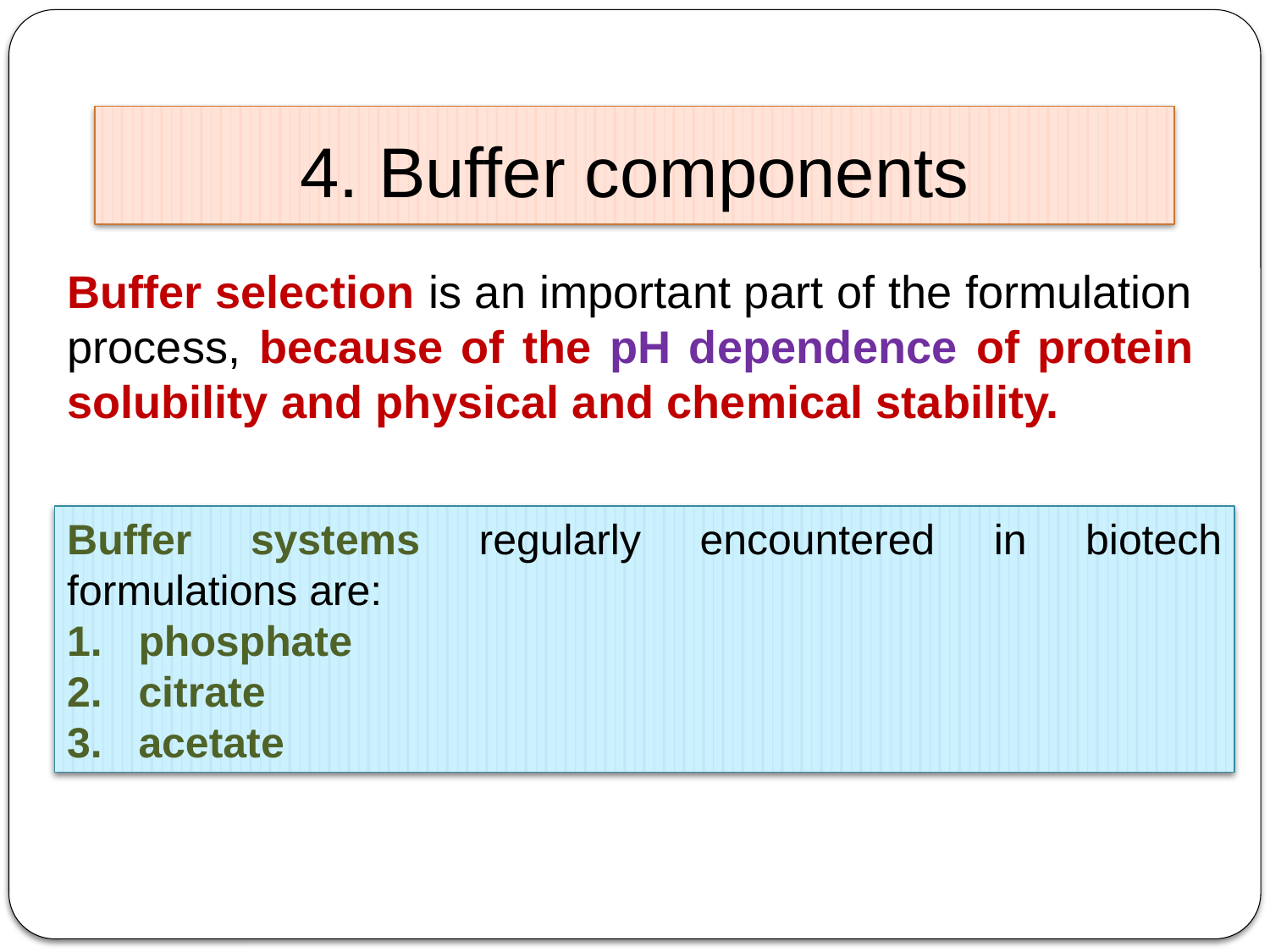

# 4. Buffer components
Buffer selection is an important part of the formulation process, because of the pH dependence of protein solubility and physical and chemical stability.
Buffer systems regularly encountered in biotech formulations are:
phosphate
citrate
acetate